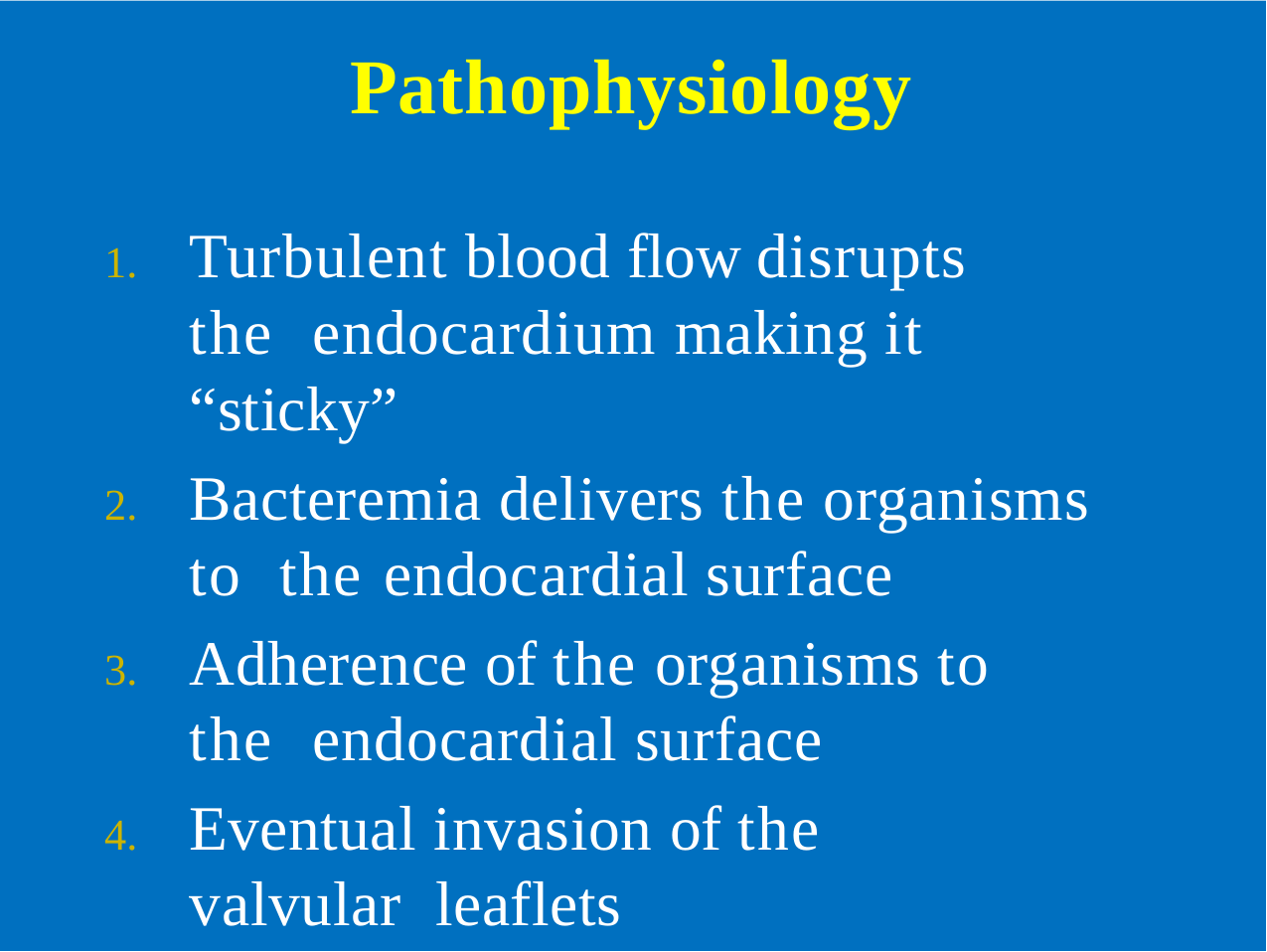

# Pathophysiology
Turbulent blood flow disrupts the  endocardium making it “sticky”
Bacteremia delivers the organisms to  the endocardial surface
Adherence of the organisms to the  endocardial surface
Eventual invasion of the valvular  leaflets